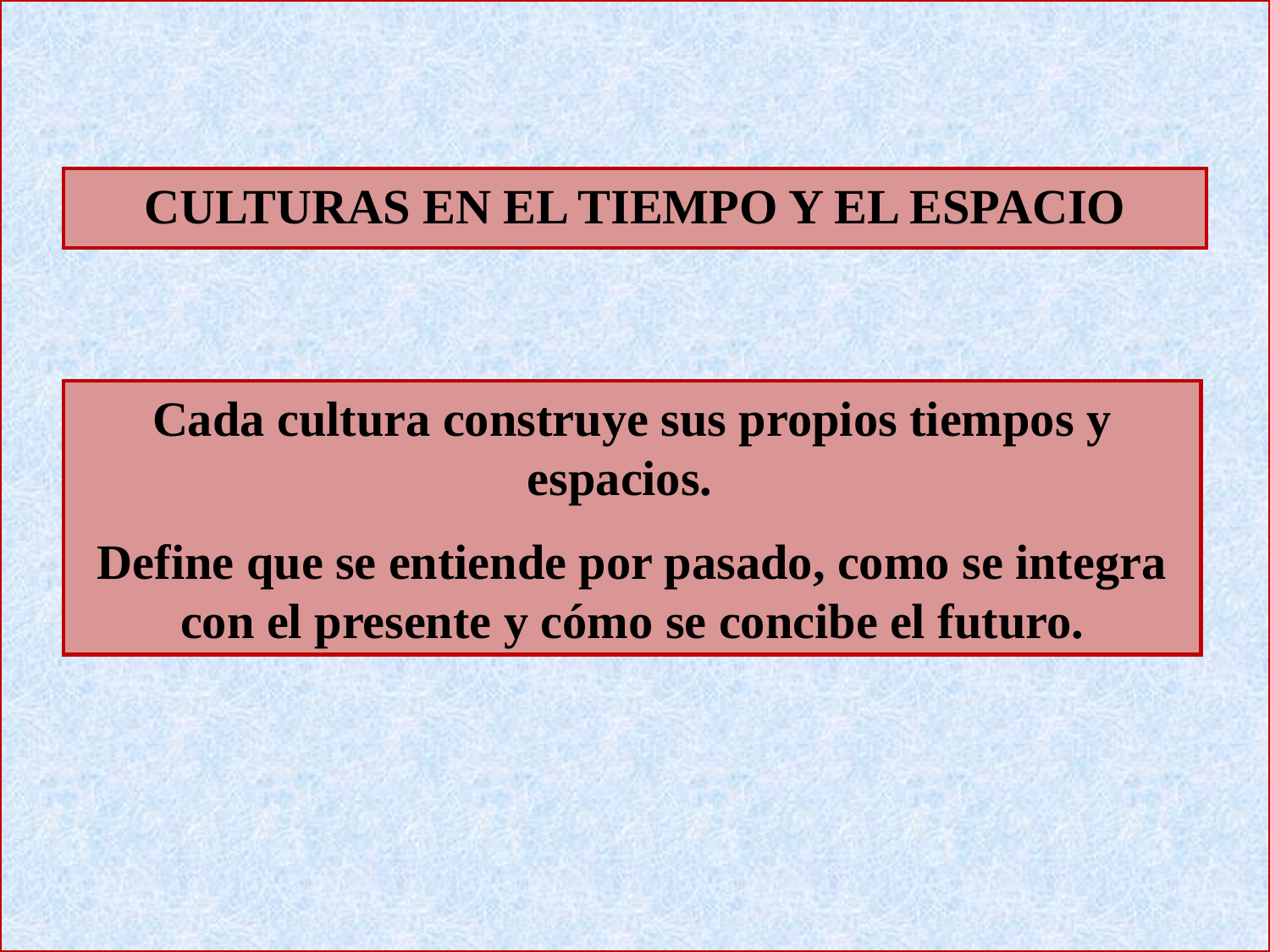

CULTURAS EN EL TIEMPO Y EL ESPACIO
Cada cultura construye sus propios tiempos y espacios.
Define que se entiende por pasado, como se integra con el presente y cómo se concibe el futuro.